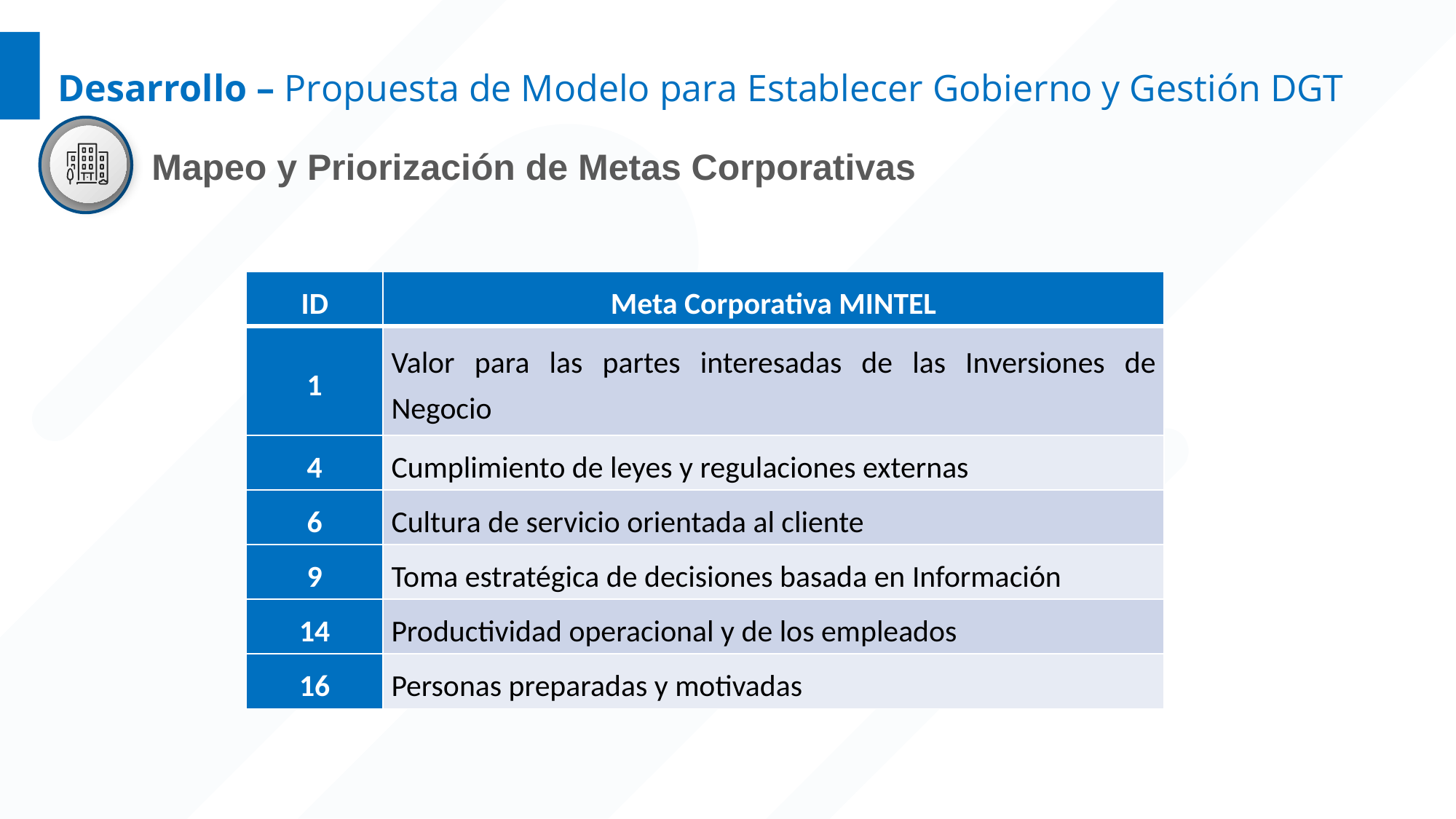

Desarrollo – Propuesta de Modelo para Establecer Gobierno y Gestión DGT

Mapeo y Priorización de Metas Corporativas
| ID | Meta Corporativa MINTEL |
| --- | --- |
| 1 | Valor para las partes interesadas de las Inversiones de Negocio |
| 4 | Cumplimiento de leyes y regulaciones externas |
| 6 | Cultura de servicio orientada al cliente |
| 9 | Toma estratégica de decisiones basada en Información |
| 14 | Productividad operacional y de los empleados |
| 16 | Personas preparadas y motivadas |